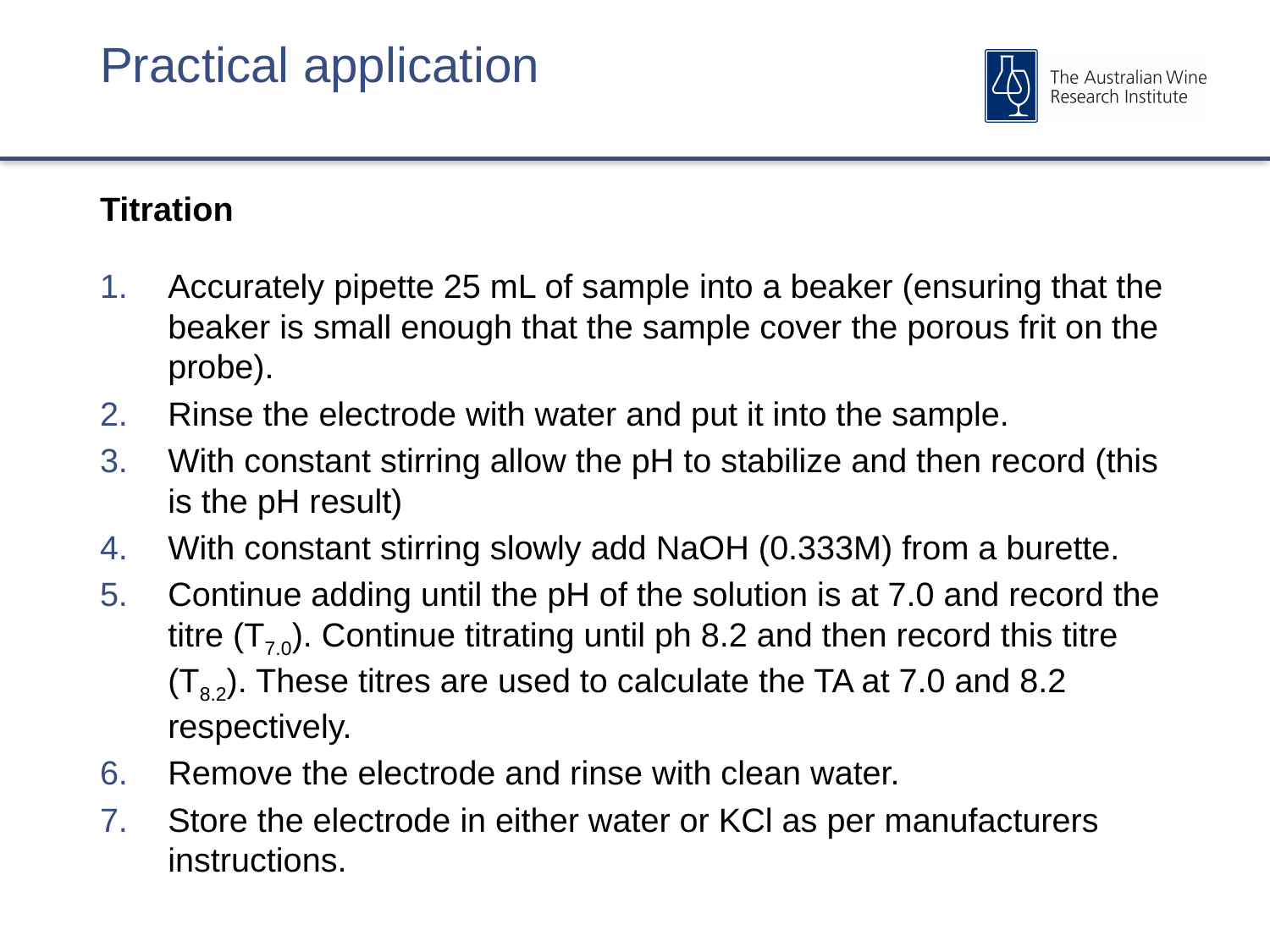

# Practical application
Titration

Accurately pipette 25 mL of sample into a beaker (ensuring that the beaker is small enough that the sample cover the porous frit on the probe).
Rinse the electrode with water and put it into the sample.
With constant stirring allow the pH to stabilize and then record (this is the pH result)
With constant stirring slowly add NaOH (0.333M) from a burette.
Continue adding until the pH of the solution is at 7.0 and record the titre (T7.0). Continue titrating until ph 8.2 and then record this titre (T8.2). These titres are used to calculate the TA at 7.0 and 8.2 respectively.
Remove the electrode and rinse with clean water.
Store the electrode in either water or KCl as per manufacturers instructions.